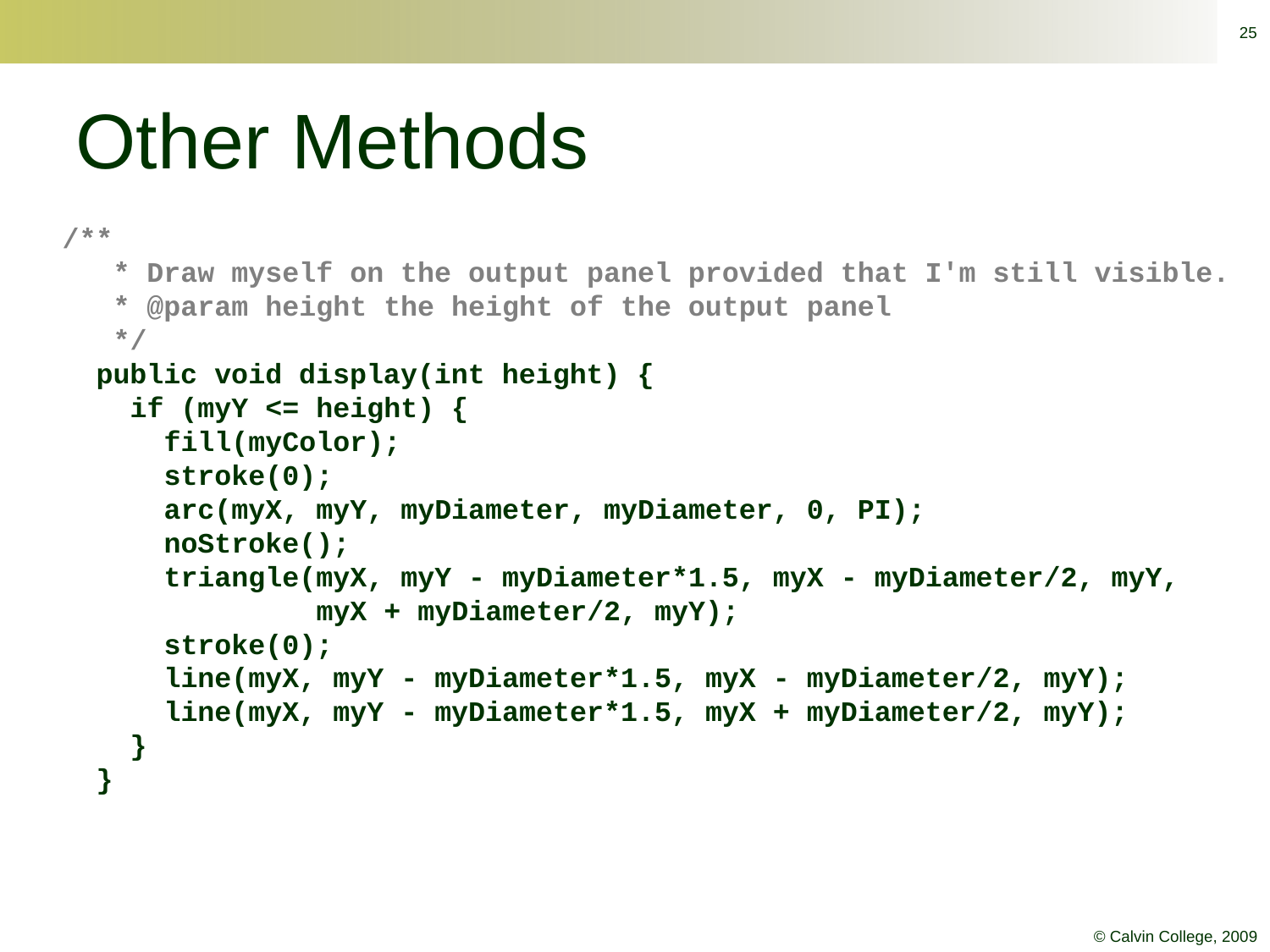

25
Other Methods
/**
   * Draw myself on the output panel provided that I'm still visible.
   * @param height the height of the output panel
   */
  public void display(int height) {
    if (myY <= height) {
      fill(myColor);
      stroke(0);
      arc(myX, myY, myDiameter, myDiameter, 0, PI);
      noStroke();
      triangle(myX, myY - myDiameter*1.5, myX - myDiameter/2, myY,
               myX + myDiameter/2, myY);
      stroke(0);
      line(myX, myY - myDiameter*1.5, myX - myDiameter/2, myY);
      line(myX, myY - myDiameter*1.5, myX + myDiameter/2, myY);
    }
  }